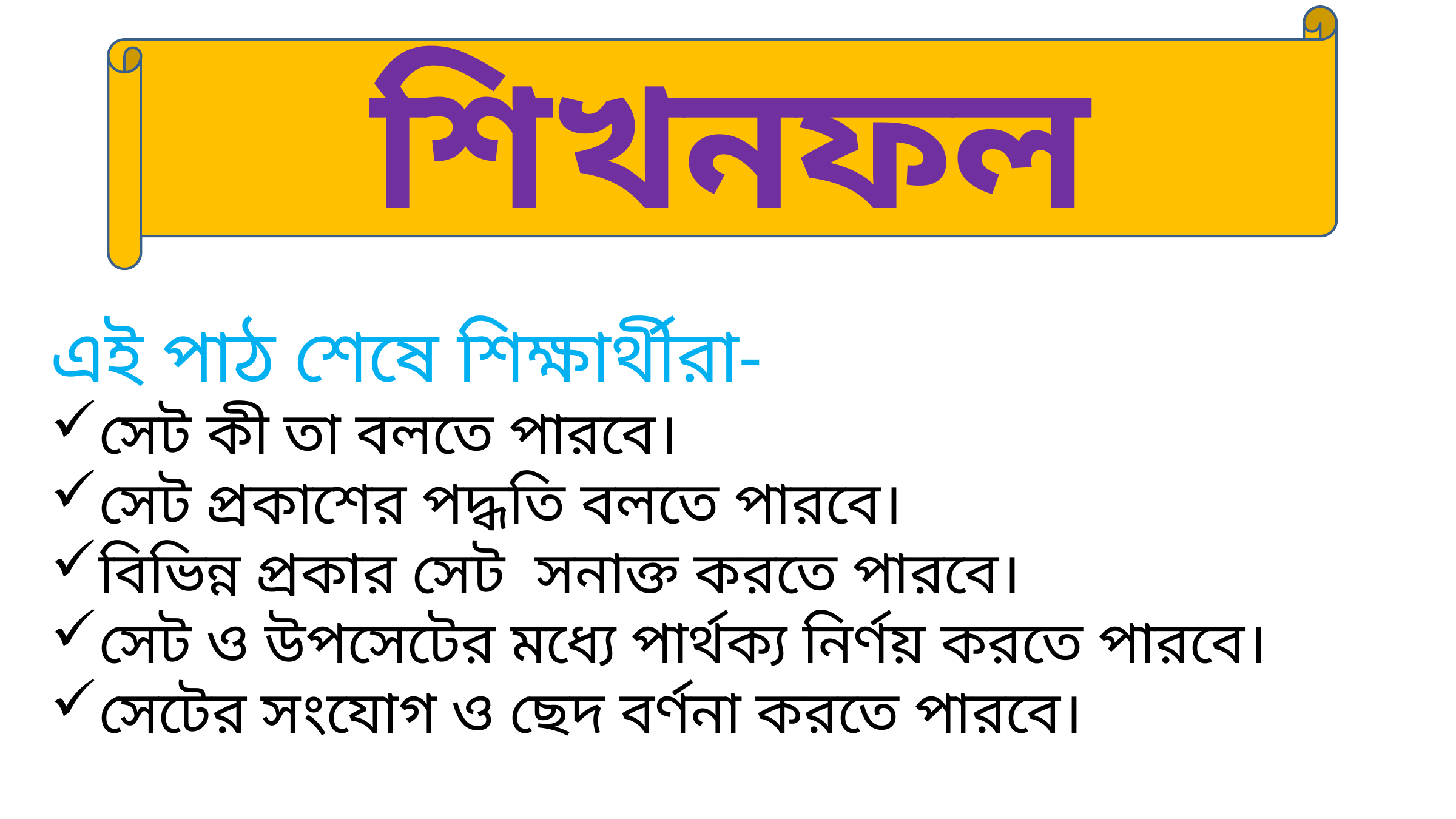

শিখনফল
এই পাঠ শেষে শিক্ষার্থীরা-
সেট কী তা বলতে পারবে।
সেট প্রকাশের পদ্ধতি বলতে পারবে।
বিভিন্ন প্রকার সেট  সনাক্ত করতে পারবে।
সেট ও উপসেটের মধ্যে পার্থক্য নির্ণয় করতে পারবে।
সেটের সংযোগ ও ছেদ বর্ণনা করতে পারবে।